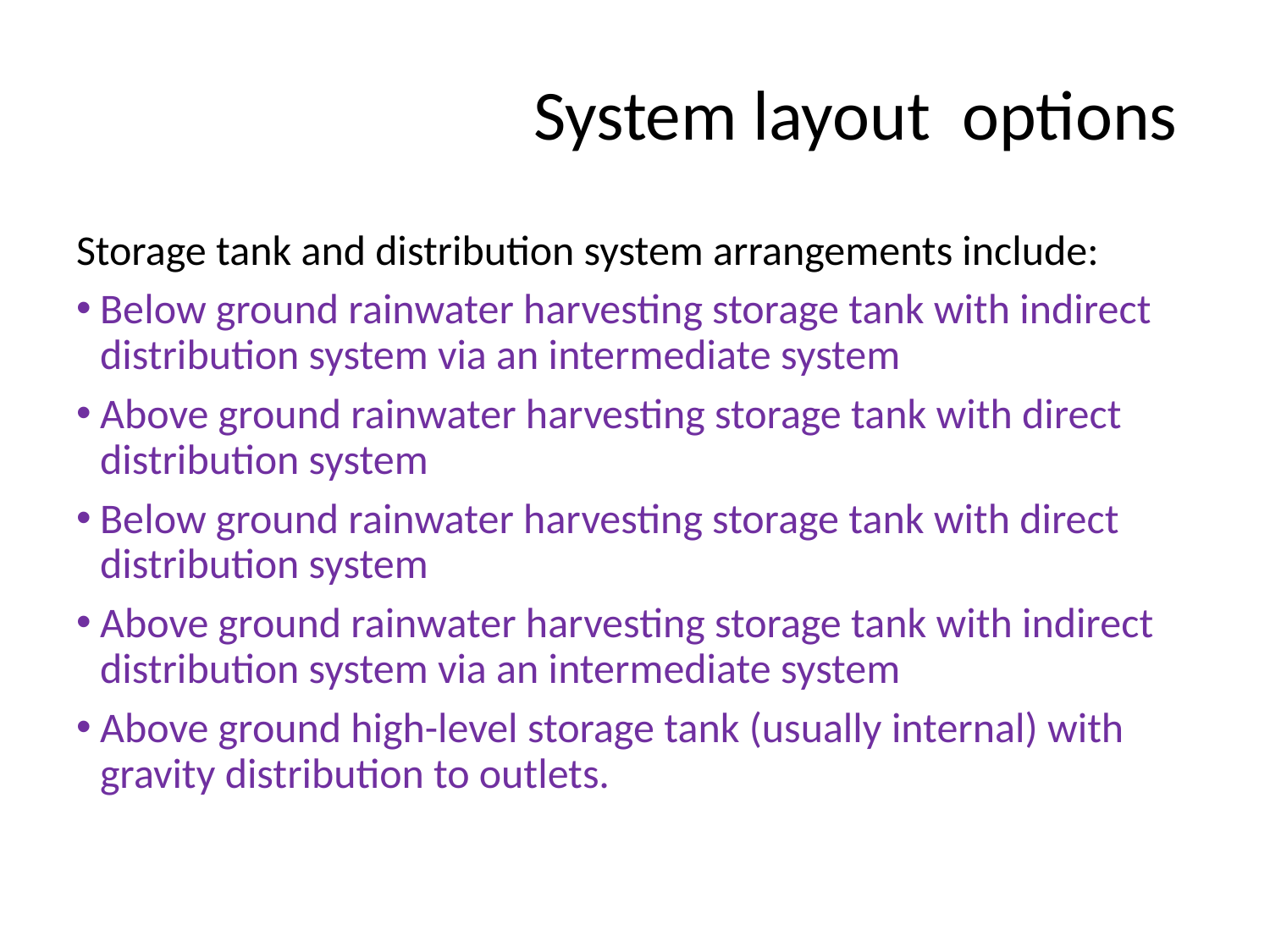

# System layout  options
Storage tank and distribution system arrangements include:
Below ground rainwater harvesting storage tank with indirect distribution system via an intermediate system
Above ground rainwater harvesting storage tank with direct distribution system
Below ground rainwater harvesting storage tank with direct distribution system
Above ground rainwater harvesting storage tank with indirect distribution system via an intermediate system
Above ground high-level storage tank (usually internal) with gravity distribution to outlets.